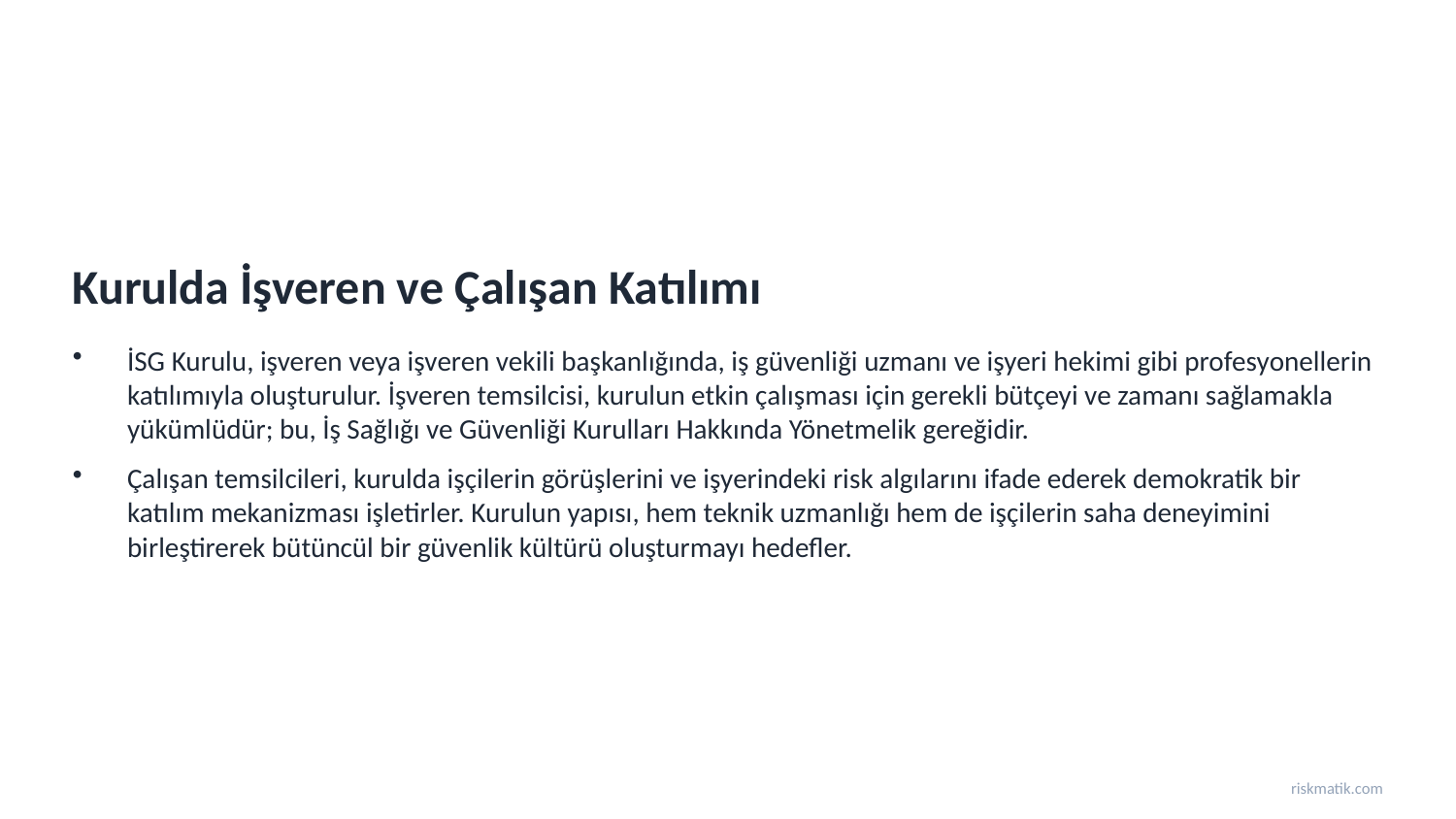

Kurulda İşveren ve Çalışan Katılımı
İSG Kurulu, işveren veya işveren vekili başkanlığında, iş güvenliği uzmanı ve işyeri hekimi gibi profesyonellerin katılımıyla oluşturulur. İşveren temsilcisi, kurulun etkin çalışması için gerekli bütçeyi ve zamanı sağlamakla yükümlüdür; bu, İş Sağlığı ve Güvenliği Kurulları Hakkında Yönetmelik gereğidir.
Çalışan temsilcileri, kurulda işçilerin görüşlerini ve işyerindeki risk algılarını ifade ederek demokratik bir katılım mekanizması işletirler. Kurulun yapısı, hem teknik uzmanlığı hem de işçilerin saha deneyimini birleştirerek bütüncül bir güvenlik kültürü oluşturmayı hedefler.
riskmatik.com